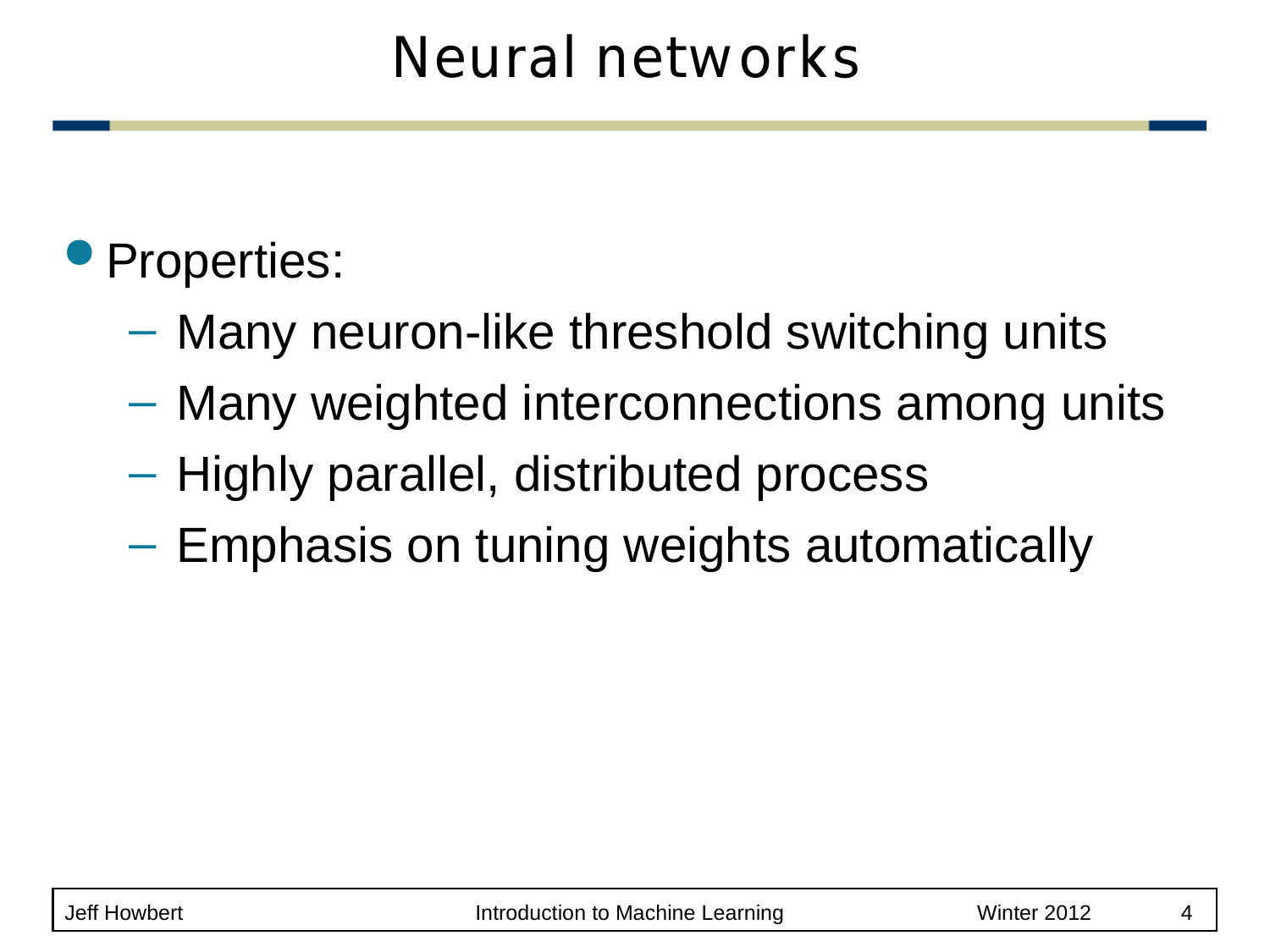

# Neural networks
Properties:
Many neuron-like threshold switching units
Many weighted interconnections among units
Highly parallel, distributed process
Emphasis on tuning weights automatically